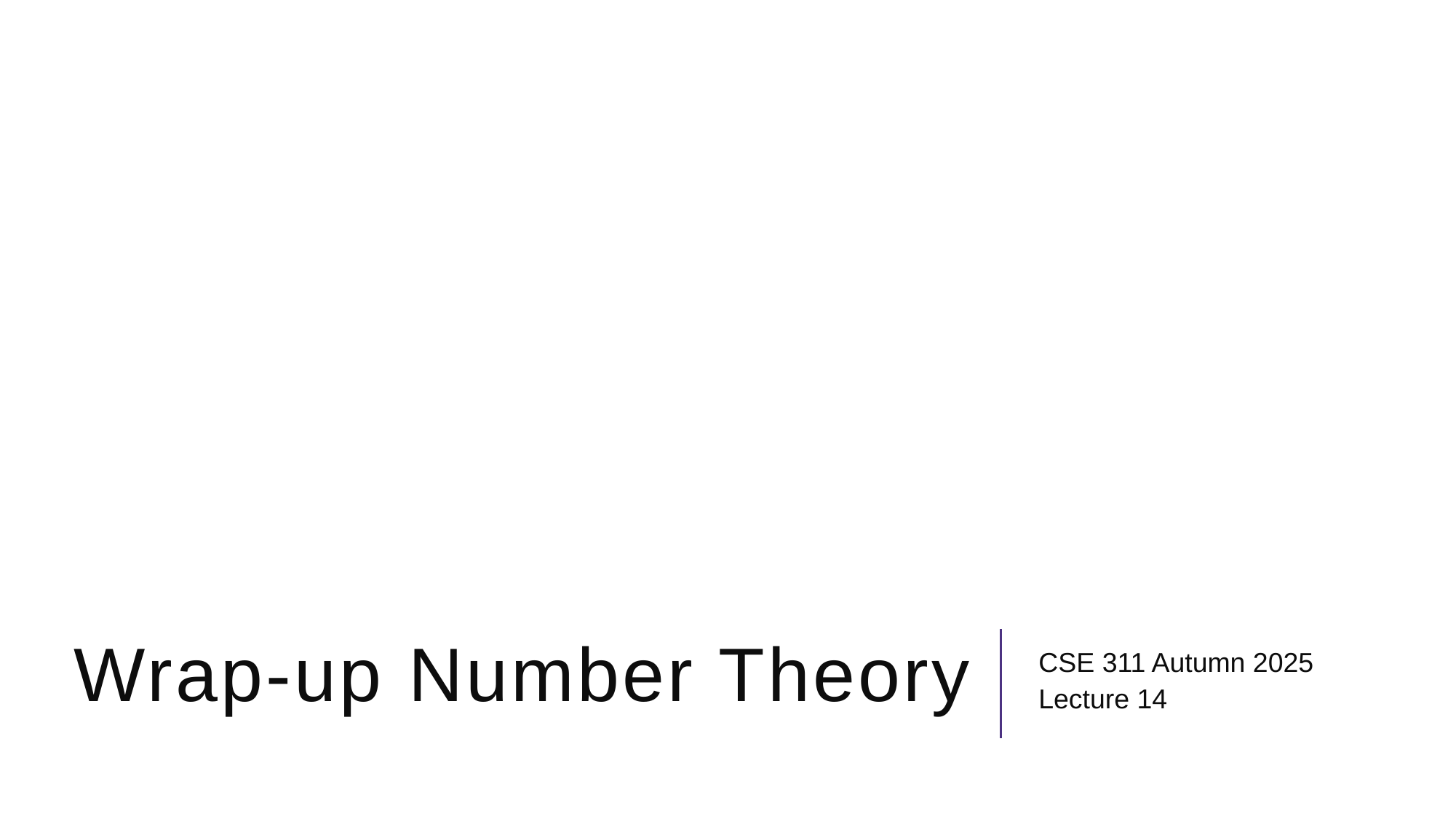

# Wrap-up Number Theory
CSE 311 Autumn 2025
Lecture 14